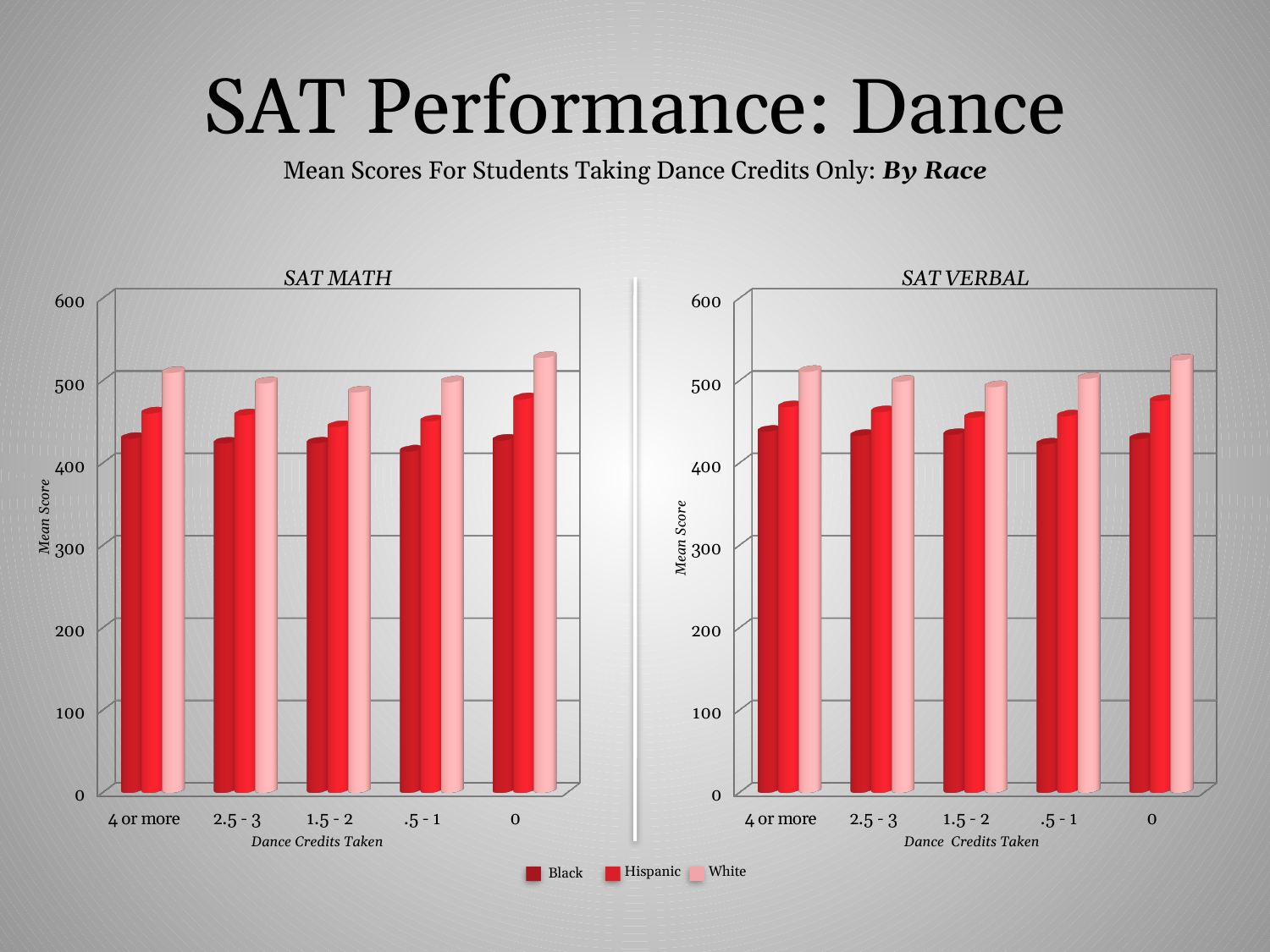

SAT Performance: Dance
Mean Scores For Students Taking Dance Credits Only: By Race
SAT MATH
SAT VERBAL

[unsupported chart]

[unsupported chart]

Mean Score
Mean Score
Dance Credits Taken
Dance  Credits Taken
Hispanic
White
Black